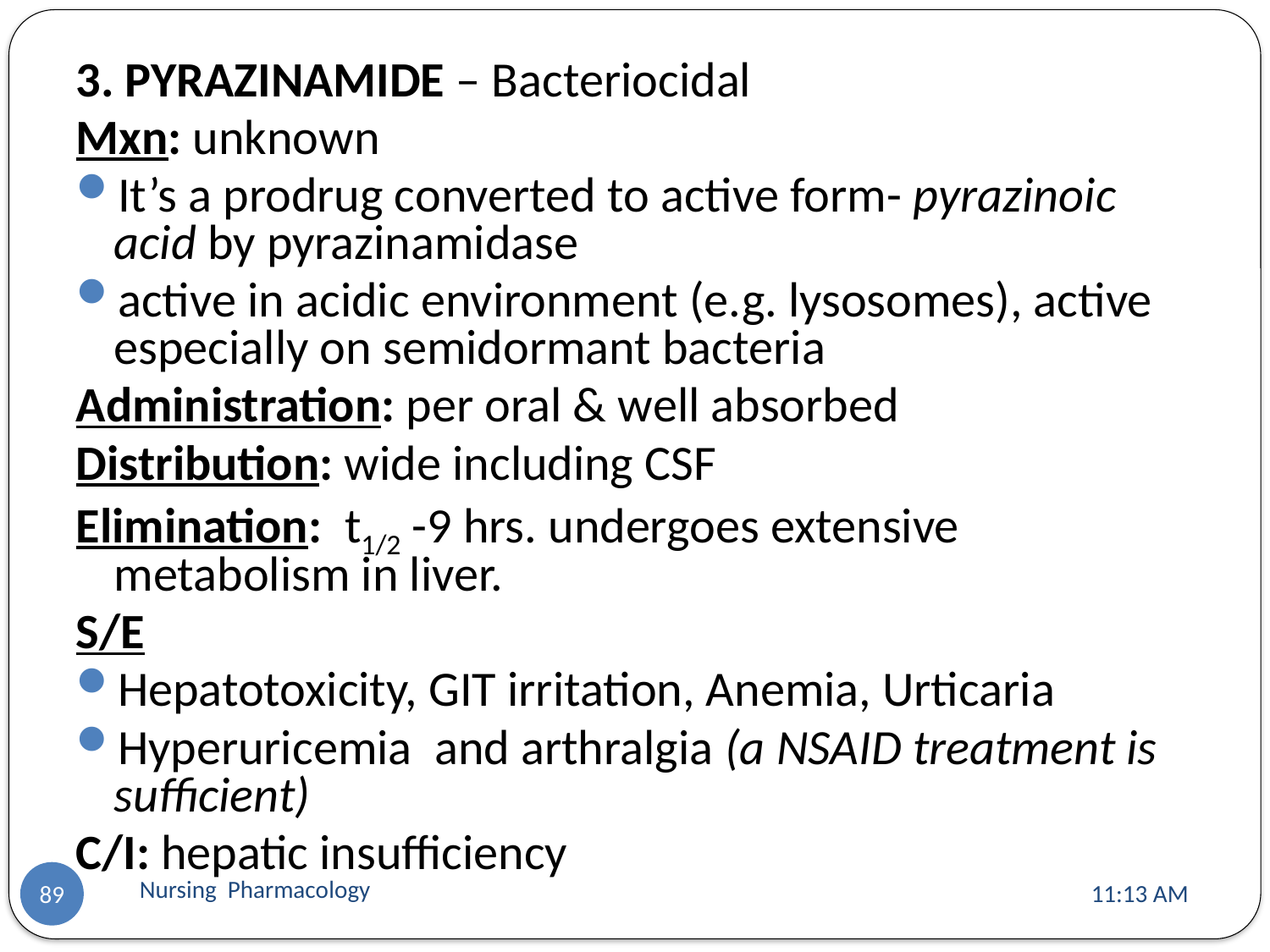

3. PYRAZINAMIDE – Bacteriocidal
Mxn: unknown
It’s a prodrug converted to active form- pyrazinoic acid by pyrazinamidase
active in acidic environment (e.g. lysosomes), active especially on semidormant bacteria
Administration: per oral & well absorbed
Distribution: wide including CSF
Elimination:  t1/2 -9 hrs. undergoes extensive metabolism in liver.
S/E
Hepatotoxicity, GIT irritation, Anemia, Urticaria
Hyperuricemia  and arthralgia (a NSAID treatment is sufficient)
C/I: hepatic insufficiency
Nursing  Pharmacology
11:13 AM
89